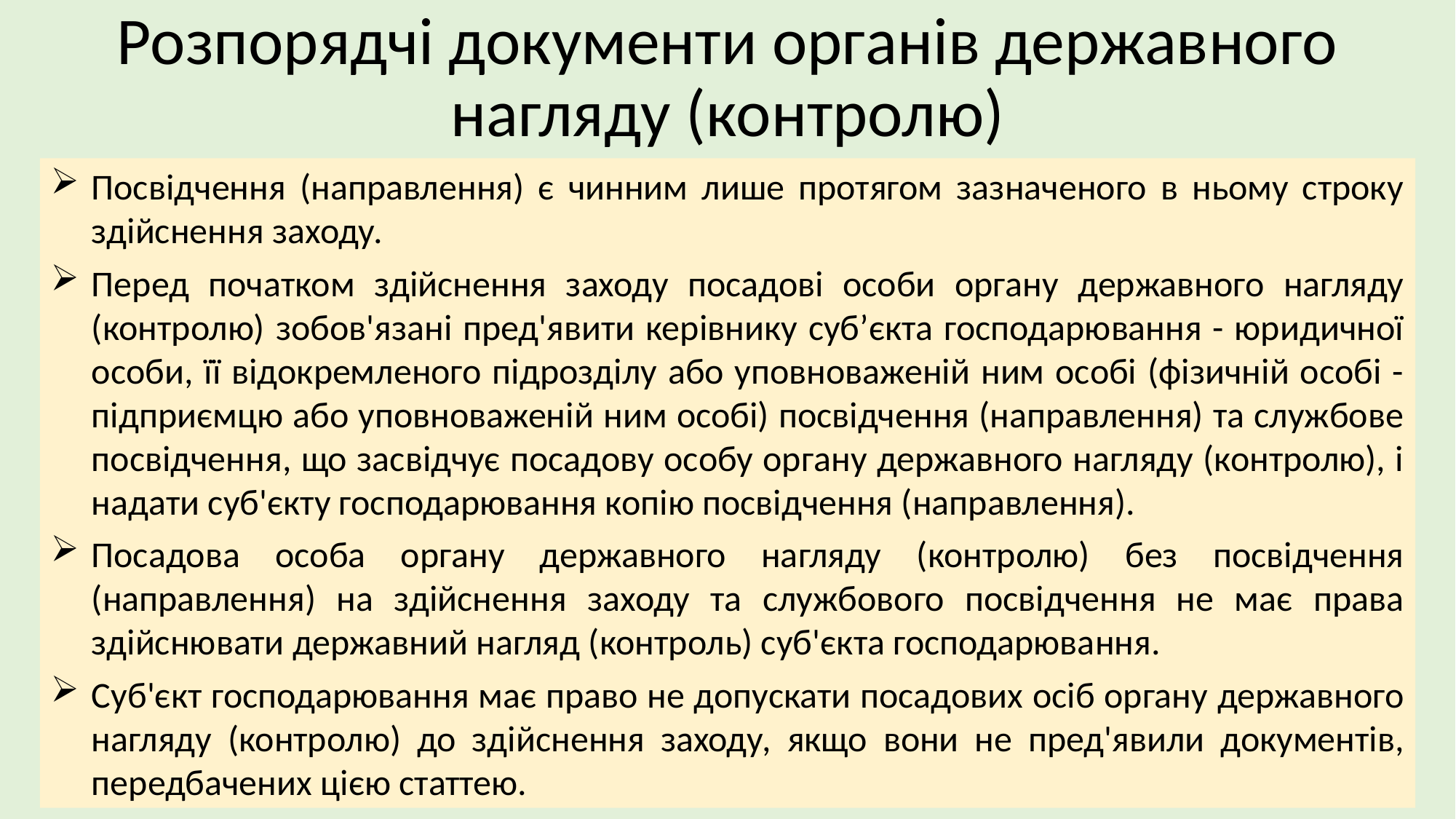

# Розпорядчі документи органів державного нагляду (контролю)
Посвідчення (направлення) є чинним лише протягом зазначеного в ньому строку здійснення заходу.
Перед початком здійснення заходу посадові особи органу державного нагляду (контролю) зобов'язані пред'явити керівнику суб’єкта господарювання - юридичної особи, її відокремленого підрозділу або уповноваженій ним особі (фізичній особі - підприємцю або уповноваженій ним особі) посвідчення (направлення) та службове посвідчення, що засвідчує посадову особу органу державного нагляду (контролю), і надати суб'єкту господарювання копію посвідчення (направлення).
Посадова особа органу державного нагляду (контролю) без посвідчення (направлення) на здійснення заходу та службового посвідчення не має права здійснювати державний нагляд (контроль) суб'єкта господарювання.
Суб'єкт господарювання має право не допускати посадових осіб органу державного нагляду (контролю) до здійснення заходу, якщо вони не пред'явили документів, передбачених цією статтею.